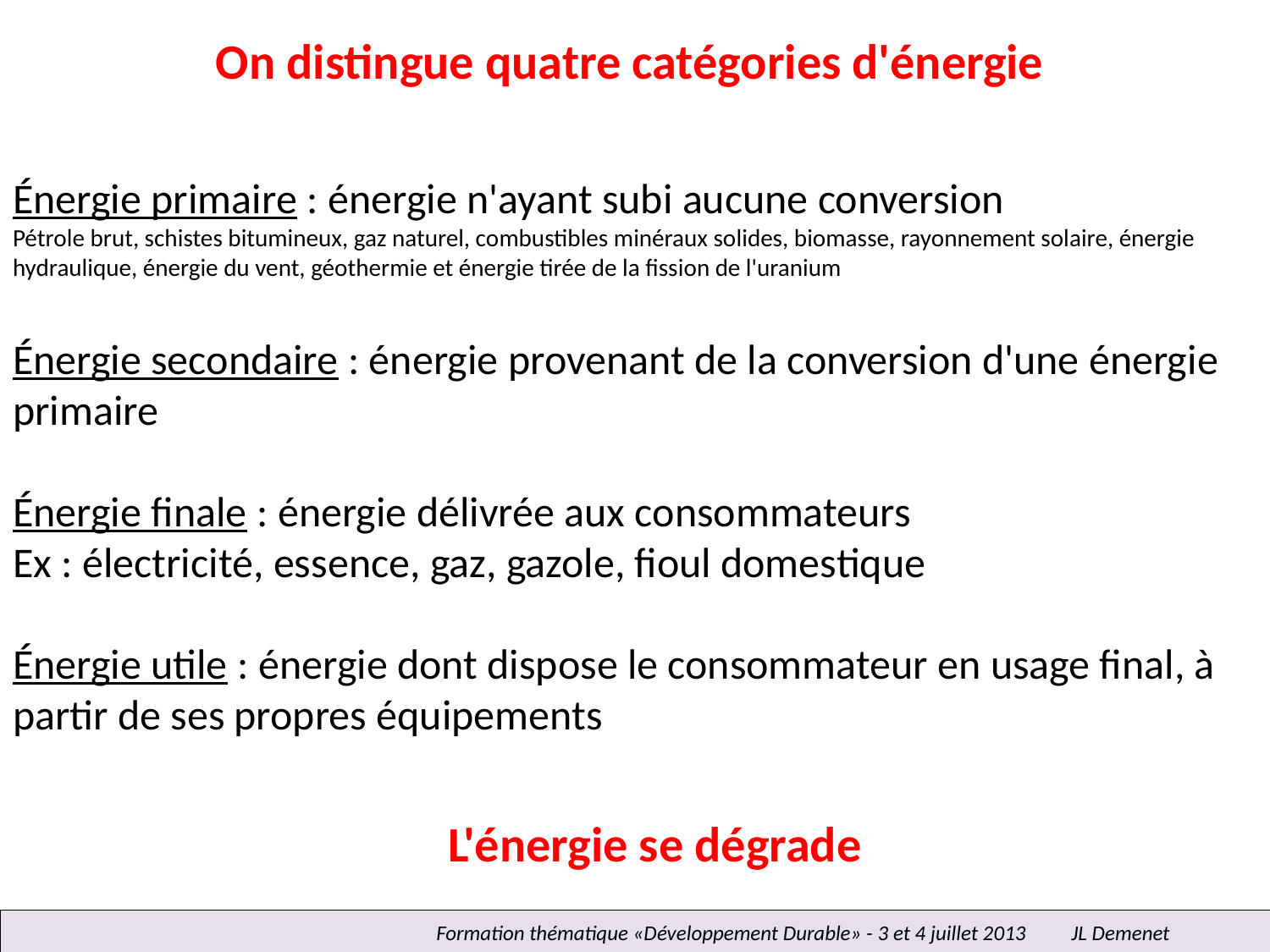

On distingue quatre catégories d'énergie
Énergie primaire : énergie n'ayant subi aucune conversion
Pétrole brut, schistes bitumineux, gaz naturel, combustibles minéraux solides, biomasse, rayonnement solaire, énergie hydraulique, énergie du vent, géothermie et énergie tirée de la fission de l'uranium

Énergie secondaire : énergie provenant de la conversion d'une énergie primaire

Énergie finale : énergie délivrée aux consommateurs
Ex : électricité, essence, gaz, gazole, fioul domestique

Énergie utile : énergie dont dispose le consommateur en usage final, à partir de ses propres équipements
L'énergie se dégrade

Formation thématique «Développement Durable» - 3 et 4 juillet 2013	JL Demenet